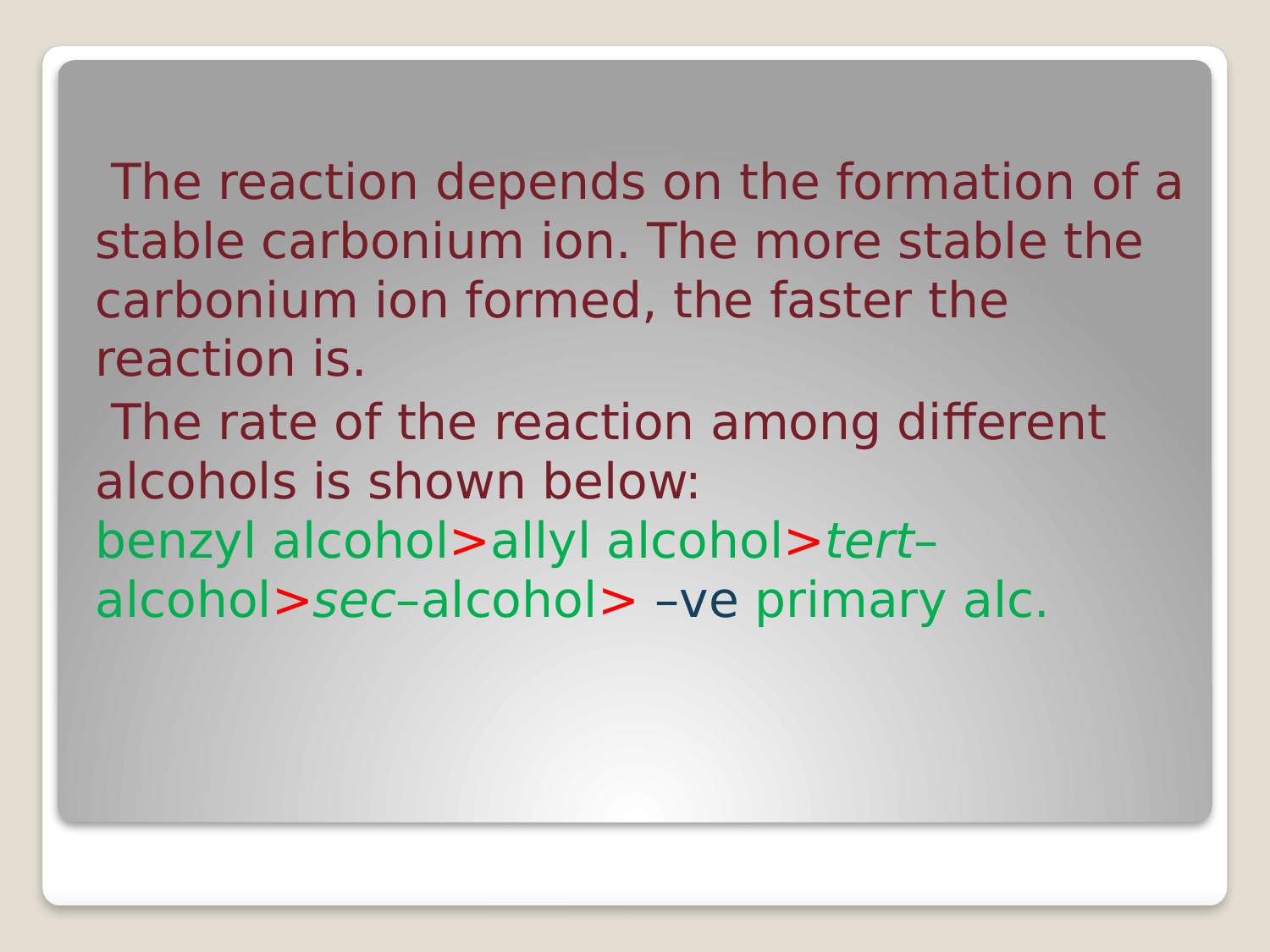

The reaction depends on the formation of a stable carbonium ion. The more stable the carbonium ion formed, the faster the reaction is.
 The rate of the reaction among different alcohols is shown below:
benzyl alcohol>allyl alcohol>tert–alcohol>sec–alcohol> –ve primary alc.